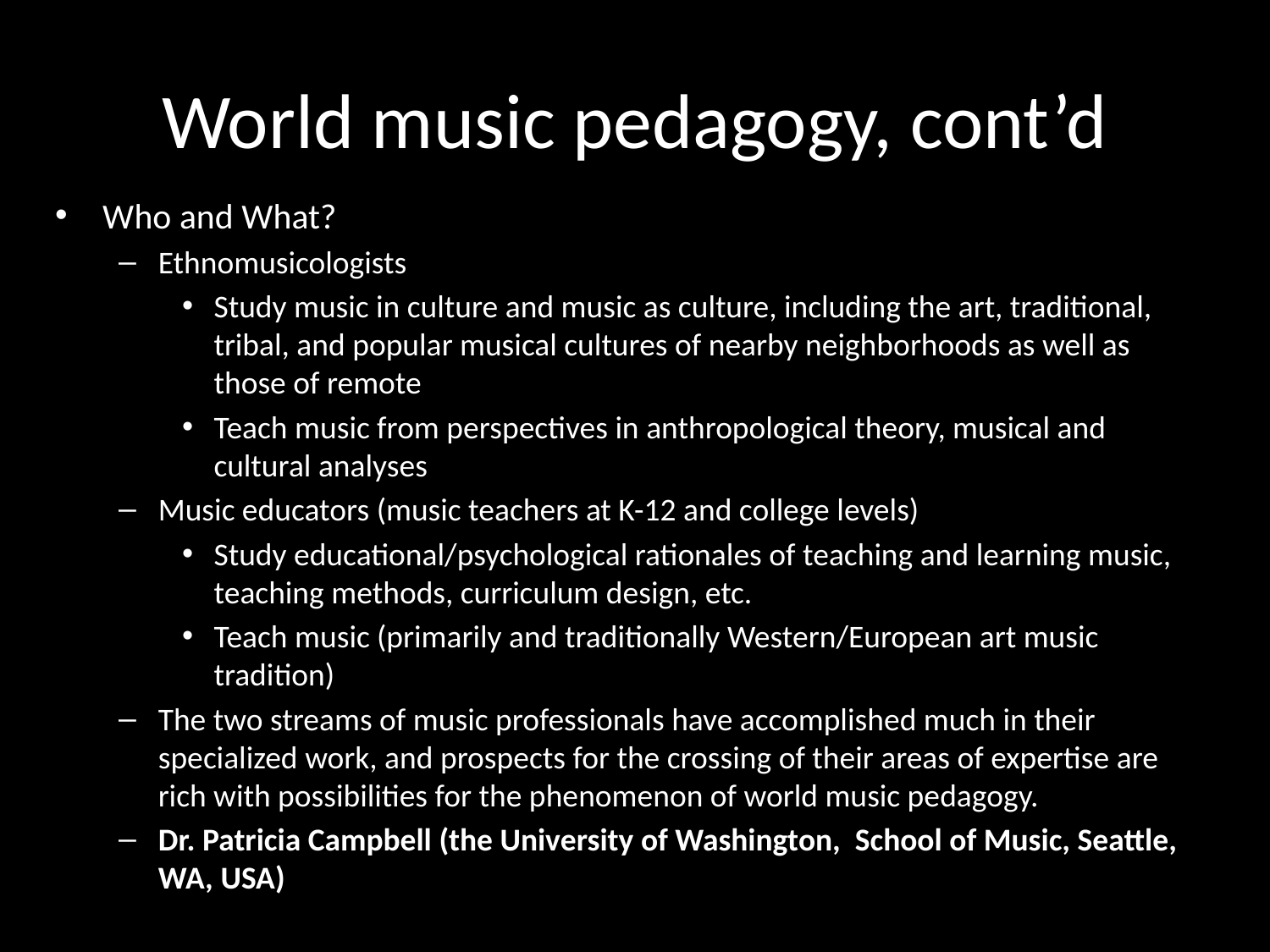

# World music pedagogy, cont’d

Who and What?
Ethnomusicologists
Study music in culture and music as culture, including the art, traditional, tribal, and popular musical cultures of nearby neighborhoods as well as those of remote
Teach music from perspectives in anthropological theory, musical and cultural analyses
Music educators (music teachers at K-12 and college levels)
Study educational/psychological rationales of teaching and learning music, teaching methods, curriculum design, etc.
Teach music (primarily and traditionally Western/European art music tradition)
The two streams of music professionals have accomplished much in their specialized work, and prospects for the crossing of their areas of expertise are rich with possibilities for the phenomenon of world music pedagogy.
Dr. Patricia Campbell (the University of Washington,  School of Music, Seattle, WA, USA)